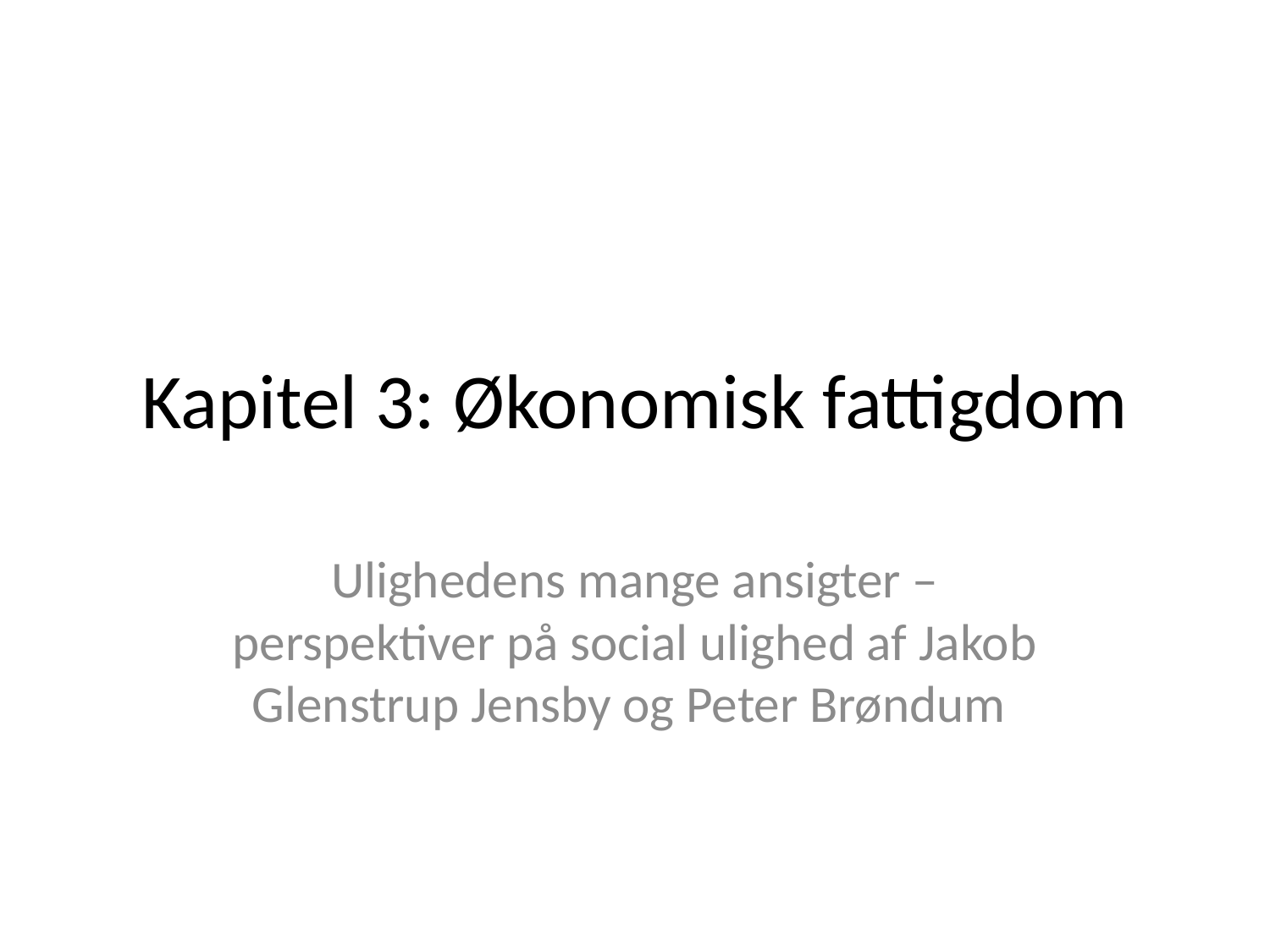

# Kapitel 3: Økonomisk fattigdom
Ulighedens mange ansigter – perspektiver på social ulighed af Jakob Glenstrup Jensby og Peter Brøndum